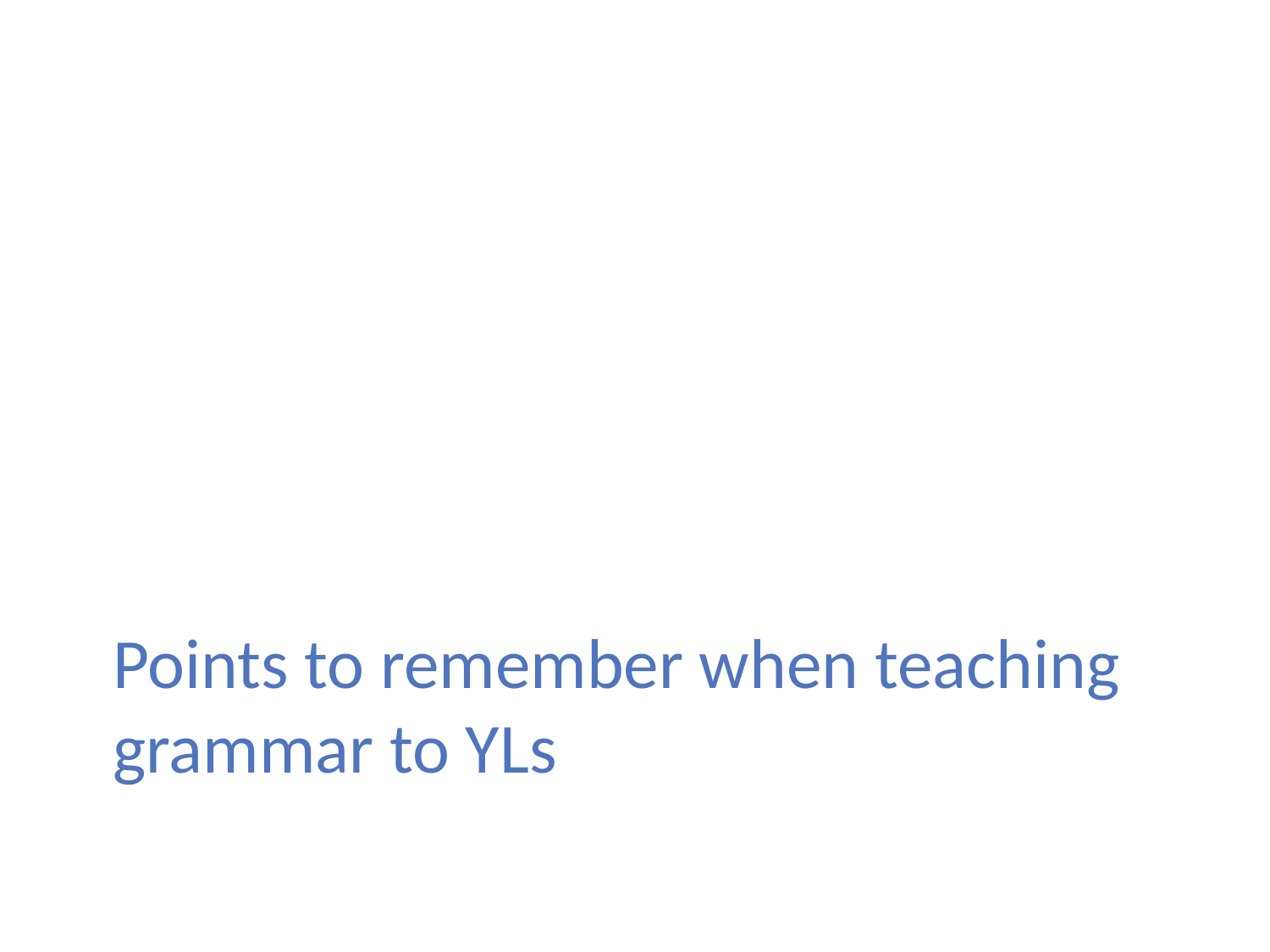

# Points to remember when teaching grammar to YLs